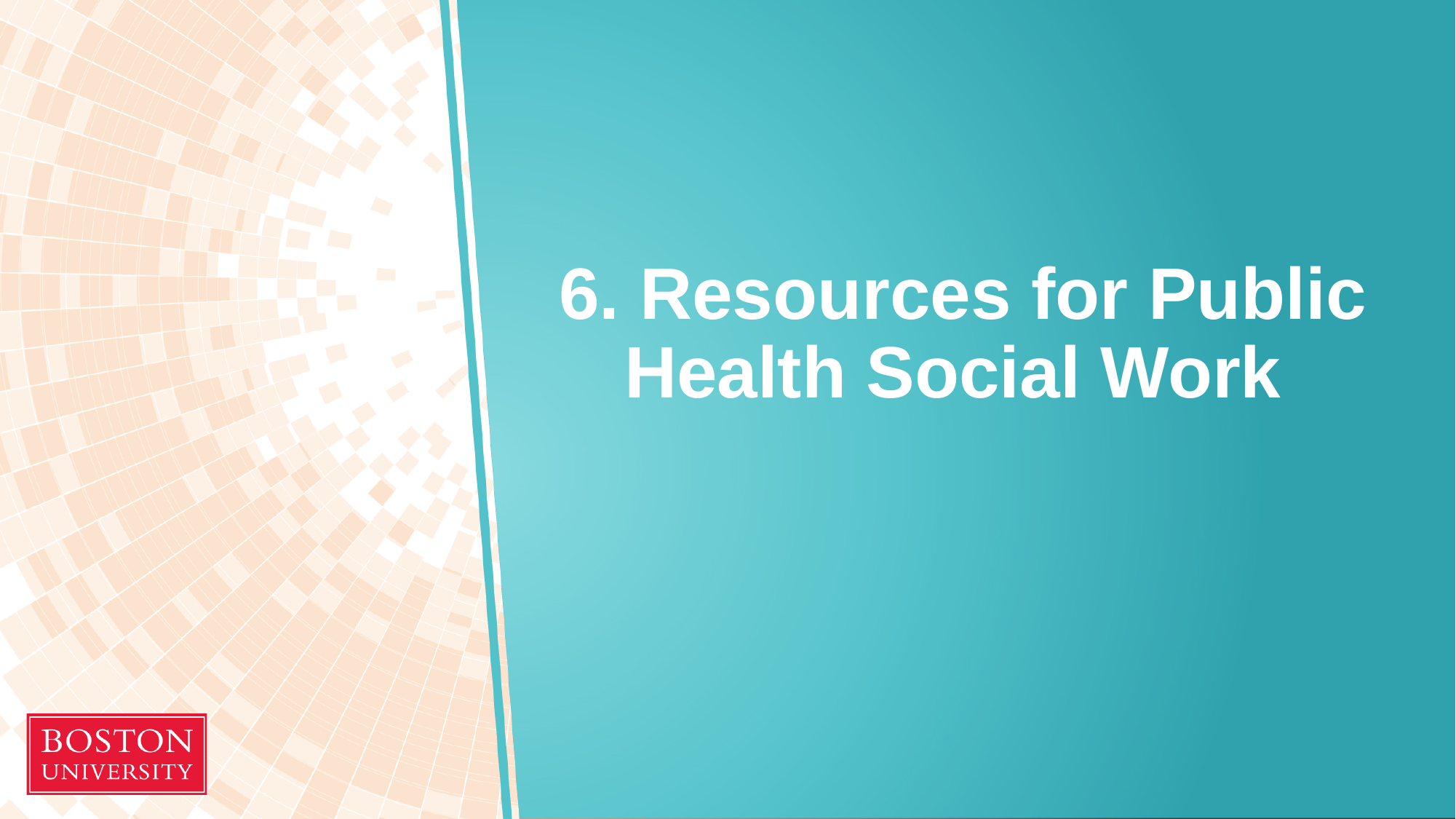

# 6. Resources for Public Health Social Work